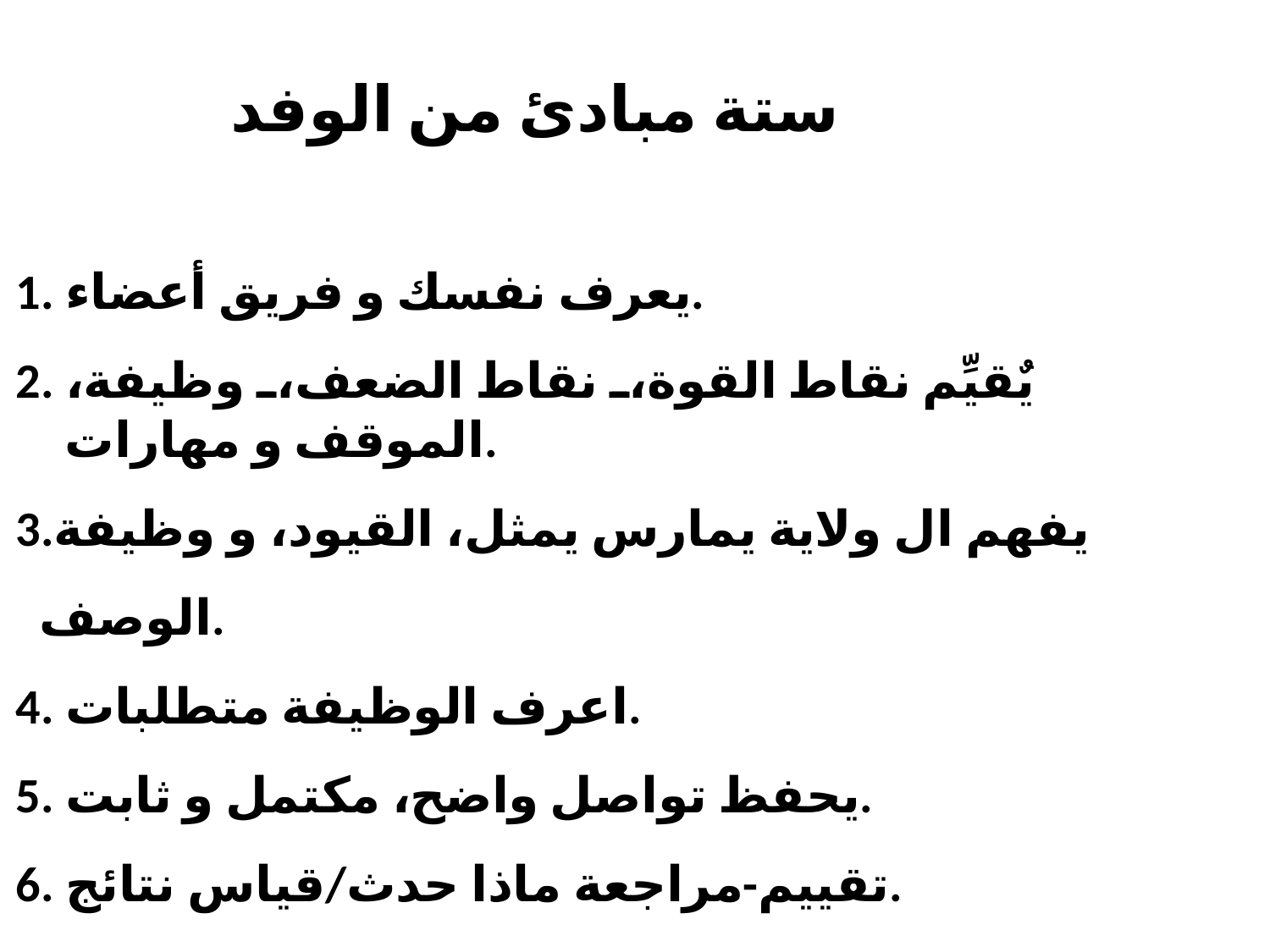

# ستة مبادئ من الوفد
يعرف نفسك و فريق أعضاء.
يٌقيِّم نقاط القوة، نقاط الضعف، وظيفة، الموقف و مهارات.
يفهم ال ولاية يمارس يمثل، القيود، و وظيفة الوصف.
اعرف الوظيفة متطلبات.
يحفظ تواصل واضح، مكتمل و ثابت.
تقييم-مراجعة ماذا حدث/قياس نتائج.